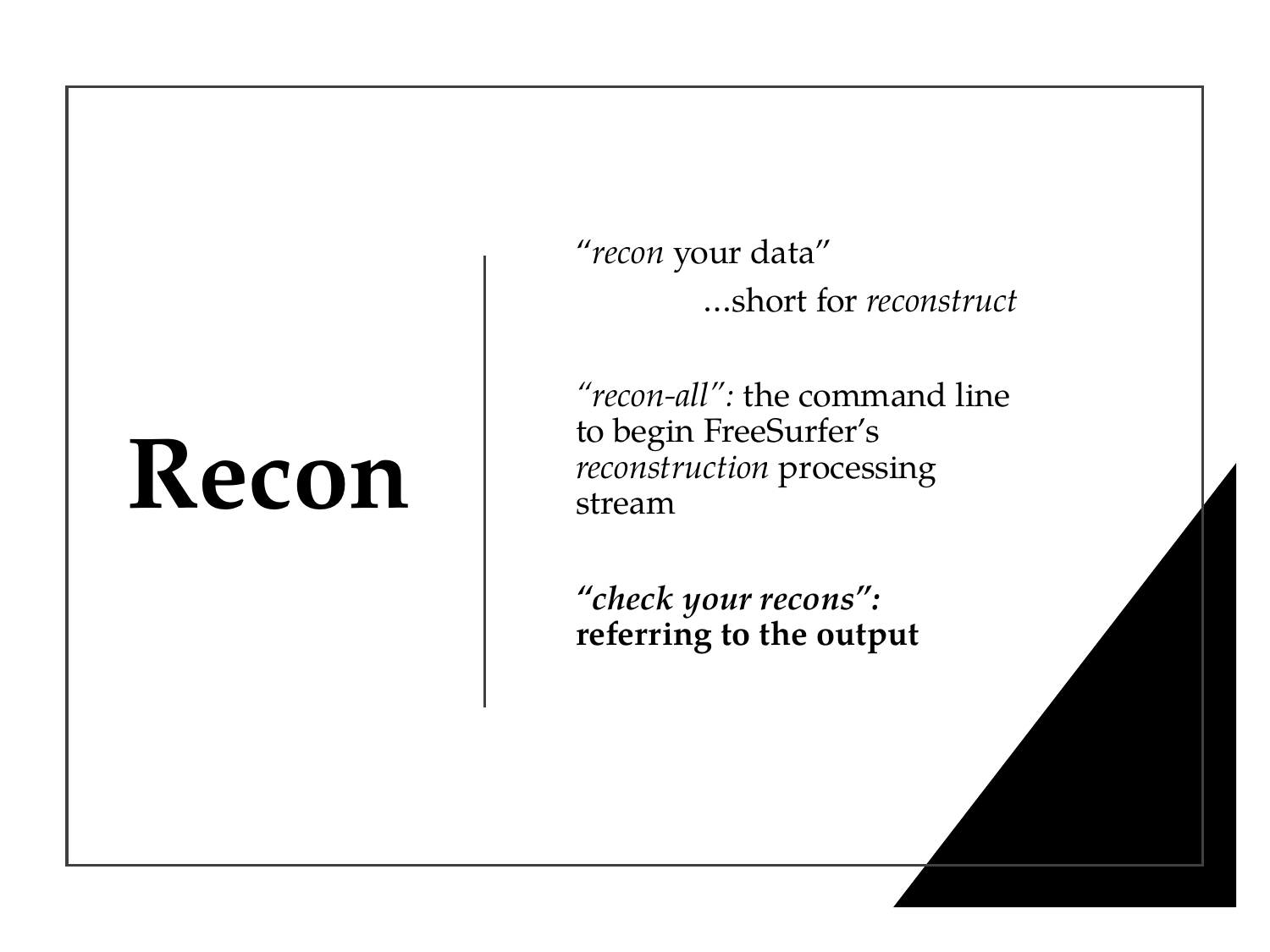

Recon
“recon your data”
	…short for reconstruct

“recon-all”: the command line to begin FreeSurfer’s reconstruction processing stream

“check your recons”: referring to the output